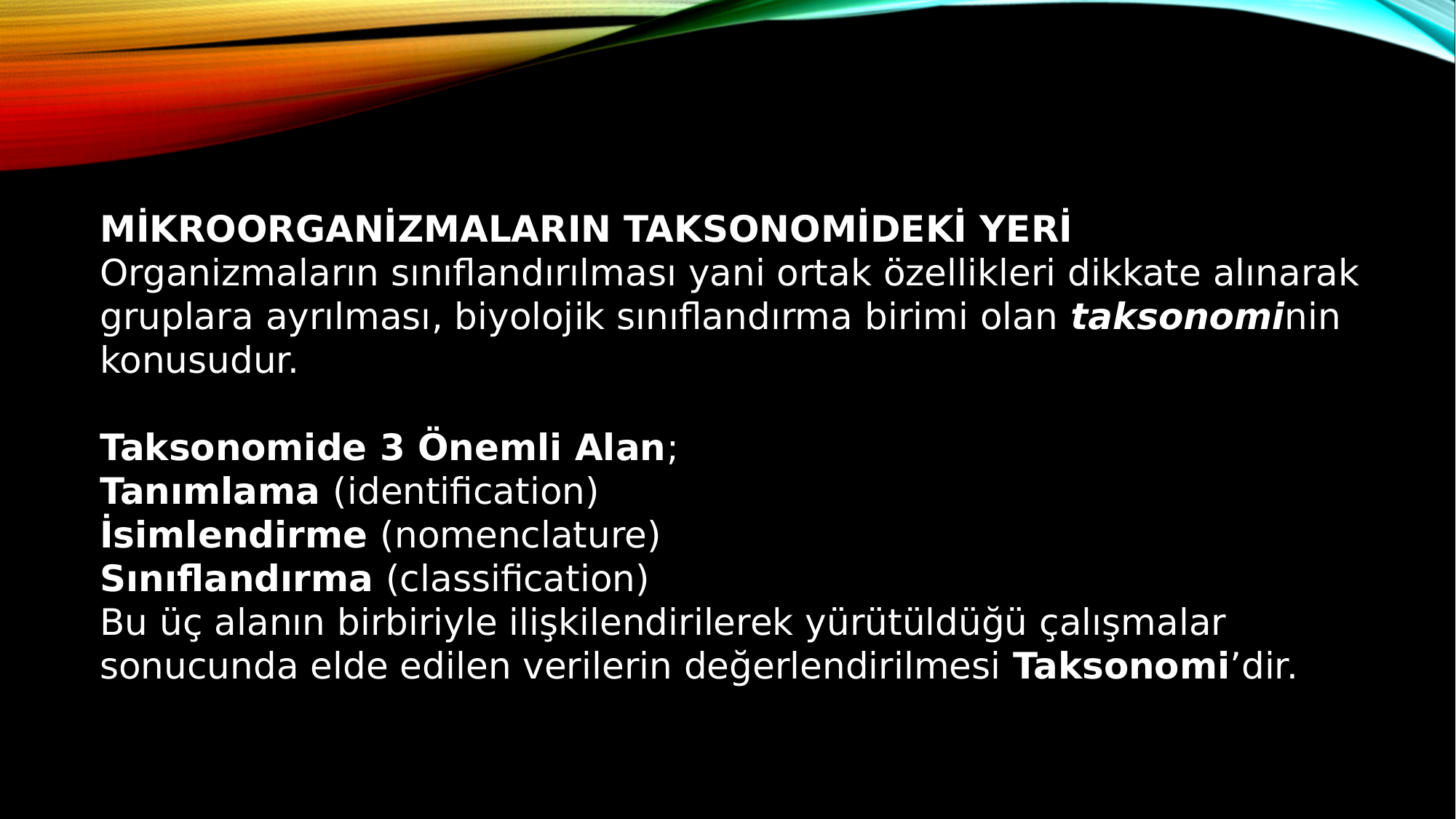

MİKROORGANİZMALARIN TAKSONOMİDEKİ YERİ
Organizmaların sınıflandırılması yani ortak özellikleri dikkate alınarak gruplara ayrılması, biyolojik sınıflandırma birimi olan taksonominin konusudur.

Taksonomide 3 Önemli Alan;
Tanımlama (identification)
İsimlendirme (nomenclature)
Sınıflandırma (classification)
Bu üç alanın birbiriyle ilişkilendirilerek yürütüldüğü çalışmalar sonucunda elde edilen verilerin değerlendirilmesi Taksonomi’dir.